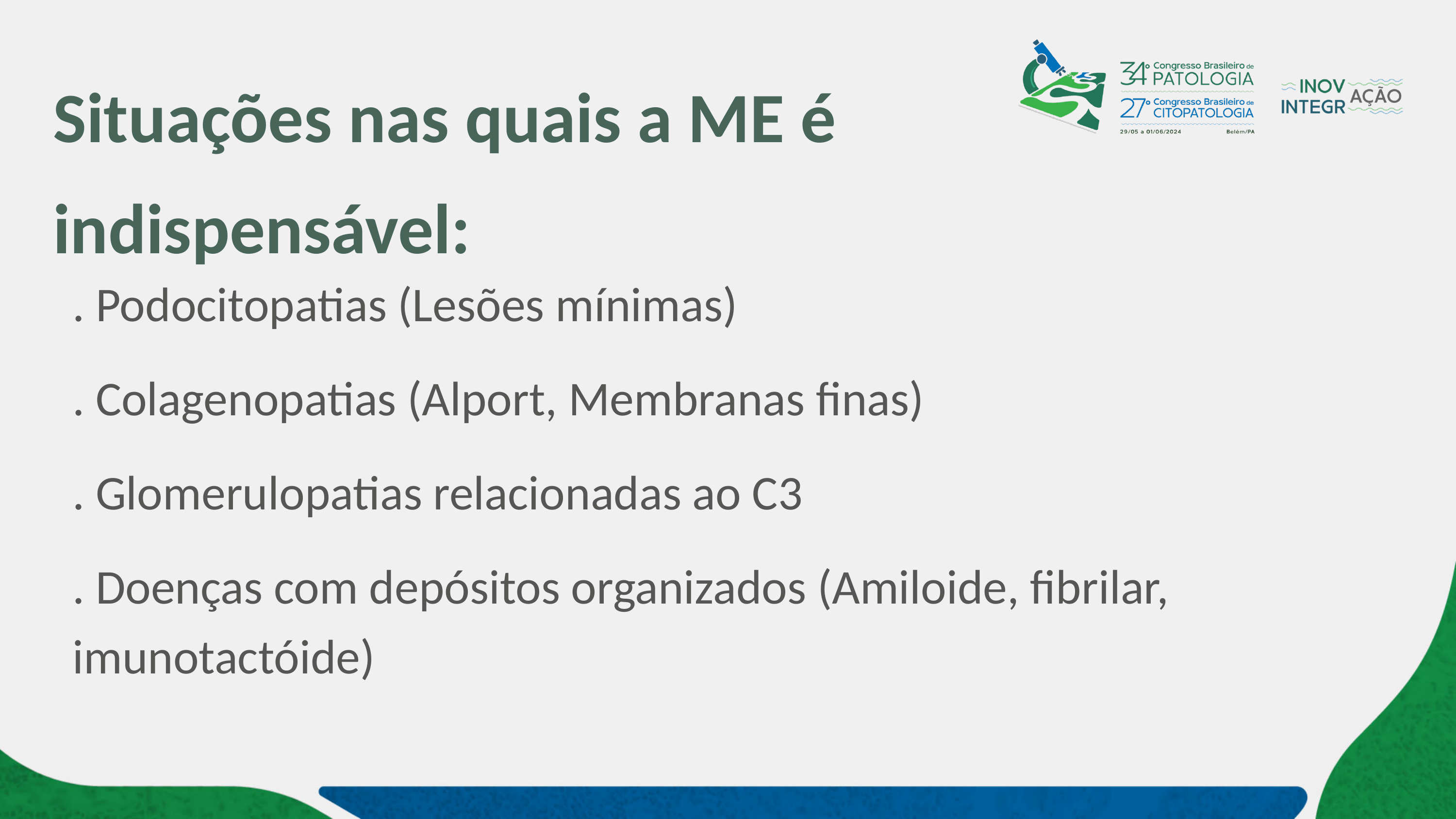

# Situações nas quais a ME é indispensável:
. Podocitopatias (Lesões mínimas)
. Colagenopatias (Alport, Membranas finas)
. Glomerulopatias relacionadas ao C3
. Doenças com depósitos organizados (Amiloide, fibrilar, imunotactóide)